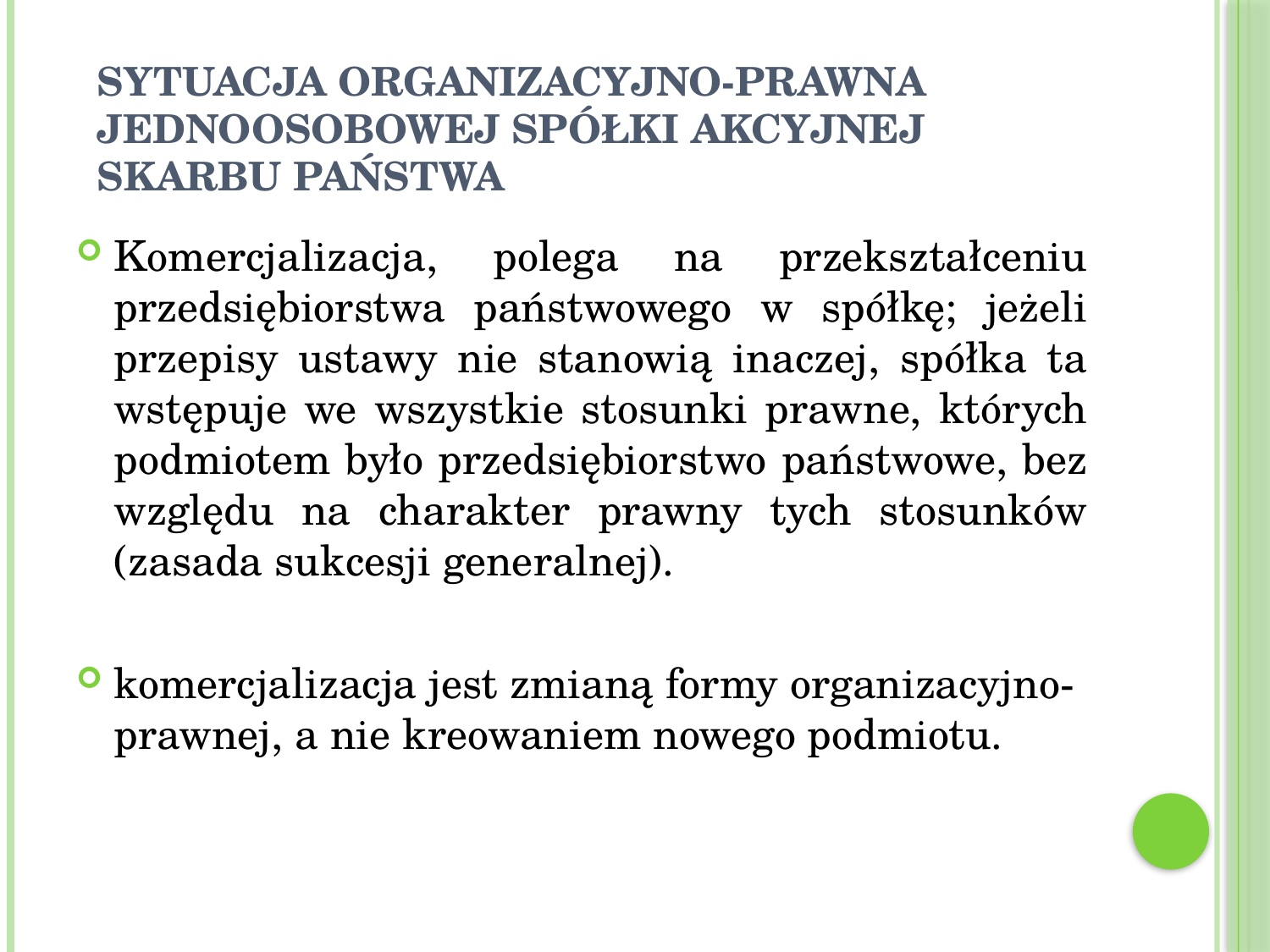

# Sytuacja organizacyjno-prawna jednoosobowej spółki akcyjnej Skarbu Państwa
Komercjalizacja, polega na przekształceniu przedsiębiorstwa państwowego w spółkę; jeżeli przepisy ustawy nie stanowią inaczej, spółka ta wstępuje we wszystkie stosunki prawne, których podmiotem było przedsiębiorstwo państwowe, bez względu na charakter prawny tych stosunków (zasada sukcesji generalnej).

komercjalizacja jest zmianą formy organizacyjno-prawnej, a nie kreowaniem nowego podmiotu.